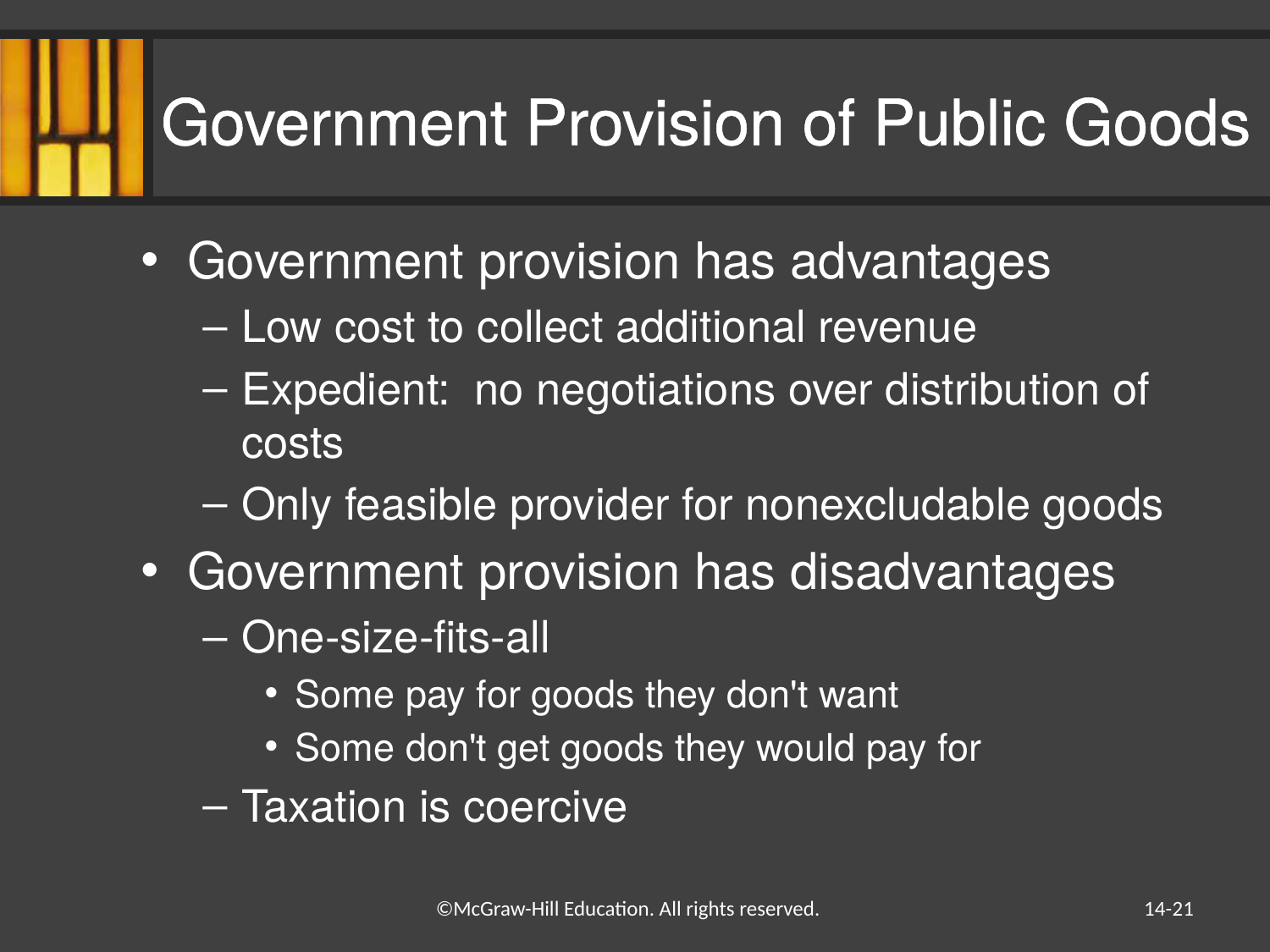

# Government Provision of Public Goods
Government provision has advantages
Low cost to collect additional revenue
Expedient:  no negotiations over distribution of costs
Only feasible provider for nonexcludable goods
Government provision has disadvantages
One-size-fits-all
Some pay for goods they don't want
Some don't get goods they would pay for
Taxation is coercive
14-21
©McGraw-Hill Education. All rights reserved.